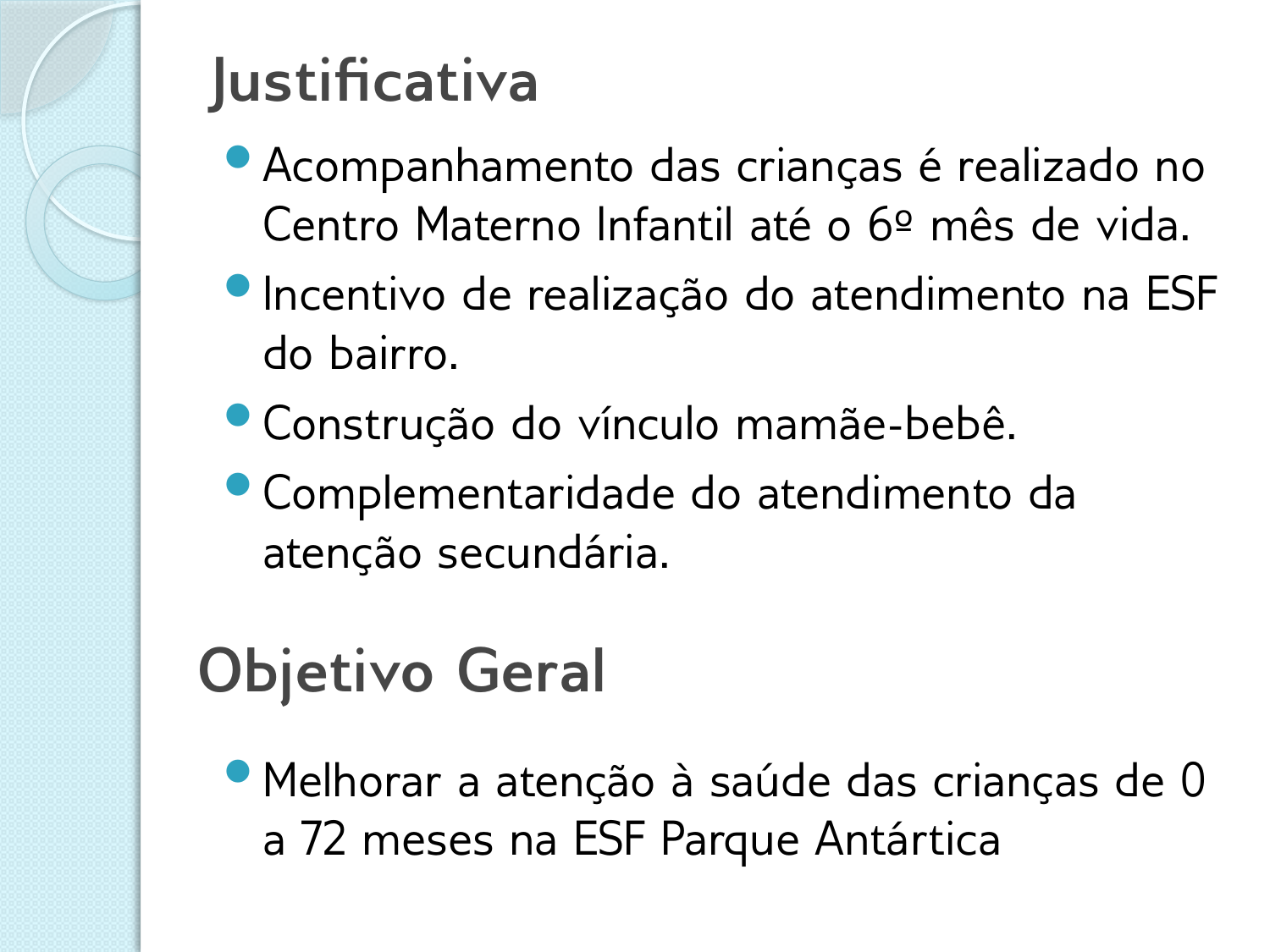

# Justificativa
Acompanhamento das crianças é realizado no Centro Materno Infantil até o 6º mês de vida.
Incentivo de realização do atendimento na ESF do bairro.
Construção do vínculo mamãe-bebê.
Complementaridade do atendimento da atenção secundária.
Objetivo Geral
Melhorar a atenção à saúde das crianças de 0 a 72 meses na ESF Parque Antártica